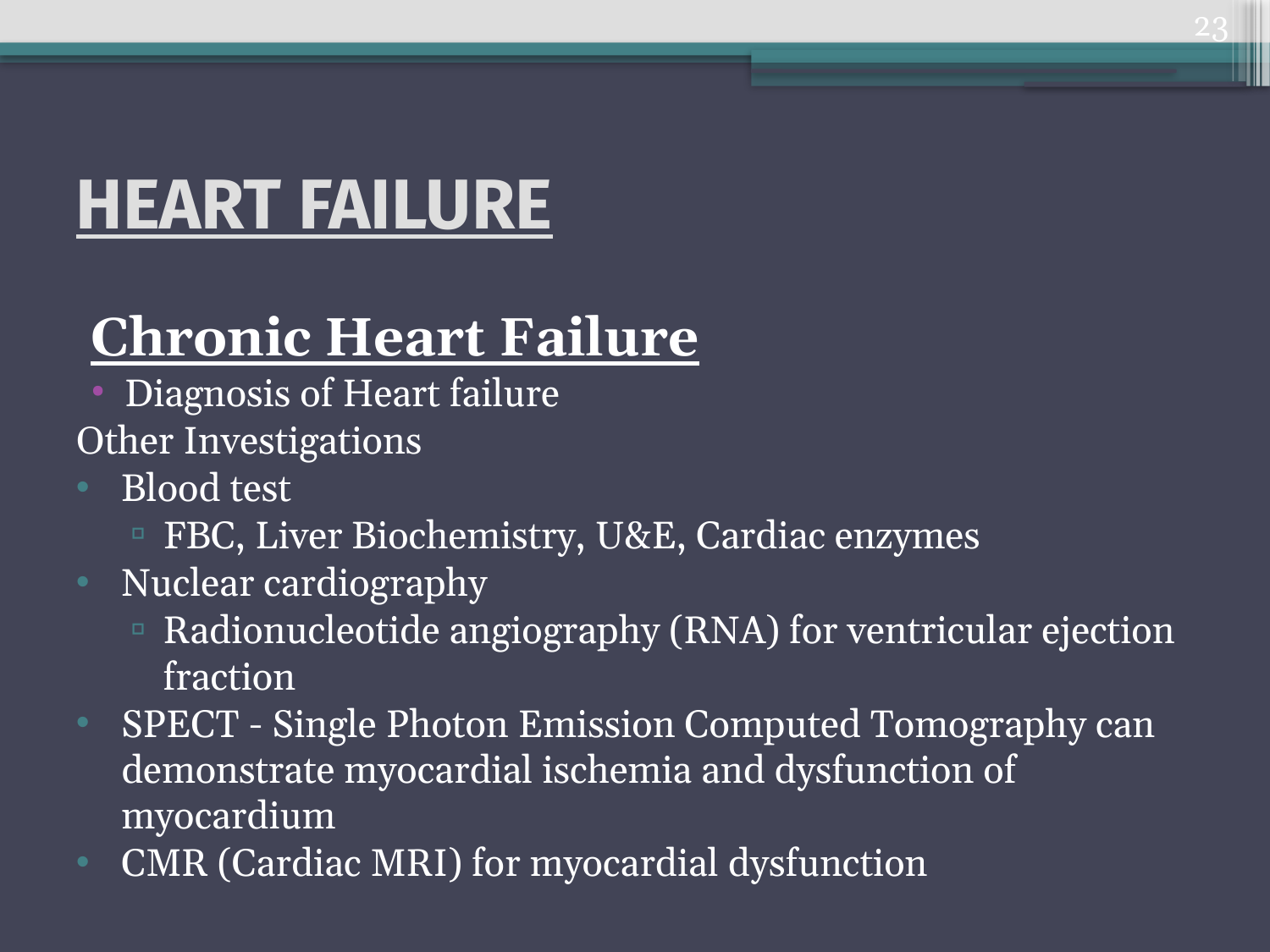

23
# HEART FAILURE
Chronic Heart Failure
Diagnosis of Heart failure
Other Investigations
Blood test
FBC, Liver Biochemistry, U&E, Cardiac enzymes
Nuclear cardiography
Radionucleotide angiography (RNA) for ventricular ejection fraction
SPECT - Single Photon Emission Computed Tomography can demonstrate myocardial ischemia and dysfunction of myocardium
CMR (Cardiac MRI) for myocardial dysfunction